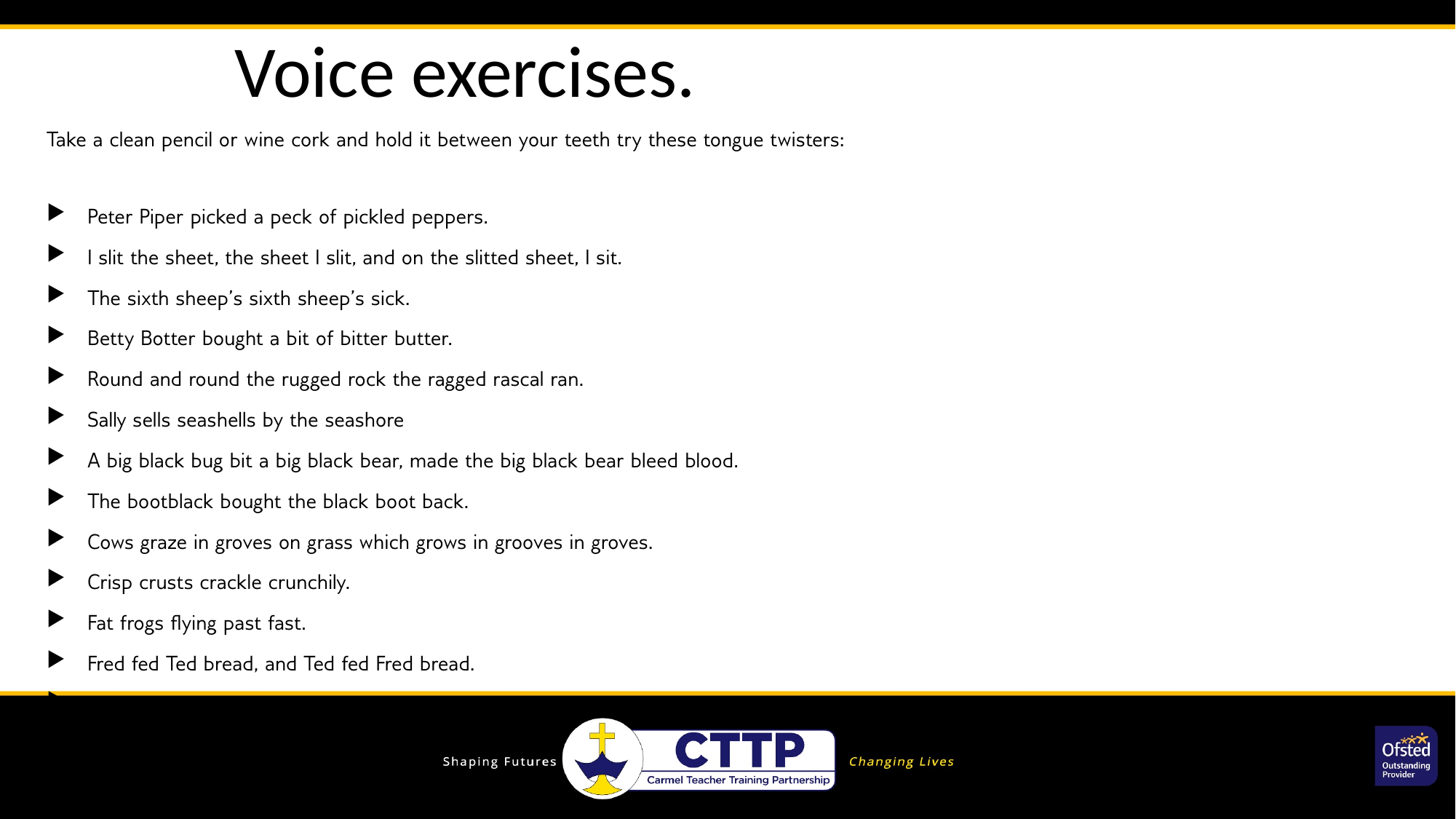

Voice exercises.
Take a clean pencil or wine cork and hold it between your teeth try these tongue twisters:​

Peter Piper picked a peck of pickled peppers.​
I slit the sheet, the sheet I slit, and on the slitted sheet, I sit.​
The sixth sheep’s sixth sheep’s sick.​
Betty Botter bought a bit of bitter butter.​
Round and round the rugged rock the ragged rascal ran.​
Sally sells seashells by the seashore​
A big black bug bit a big black bear, made the big black bear bleed blood.​
The bootblack bought the black boot back.​
Cows graze in groves on grass which grows in grooves in groves.​
Crisp crusts crackle crunchily.​
Fat frogs flying past fast.​
Fred fed Ted bread, and Ted fed Fred bread.​
Freshly fried flying fish, freshly fried flesh.